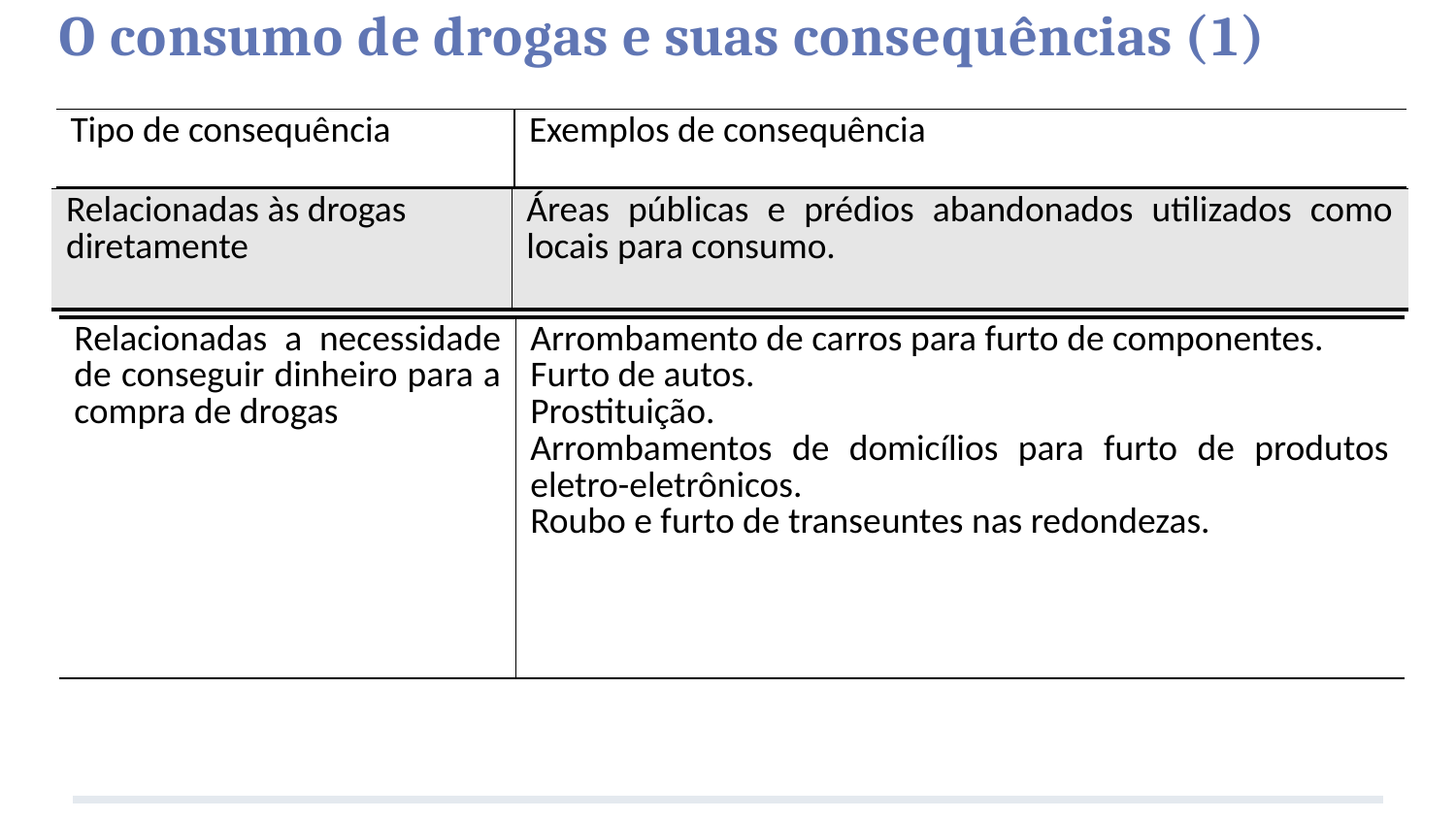

# O consumo de drogas e suas consequências (1)
| Tipo de consequência | Exemplos de consequência |
| --- | --- |
| Relacionadas às drogas diretamente | Áreas públicas e prédios abandonados utilizados como locais para consumo. |
| --- | --- |
| Relacionadas a necessidade de conseguir dinheiro para a compra de drogas | Arrombamento de carros para furto de componentes. Furto de autos. Prostituição. Arrombamentos de domicílios para furto de produtos eletro-eletrônicos. Roubo e furto de transeuntes nas redondezas. |
| --- | --- |